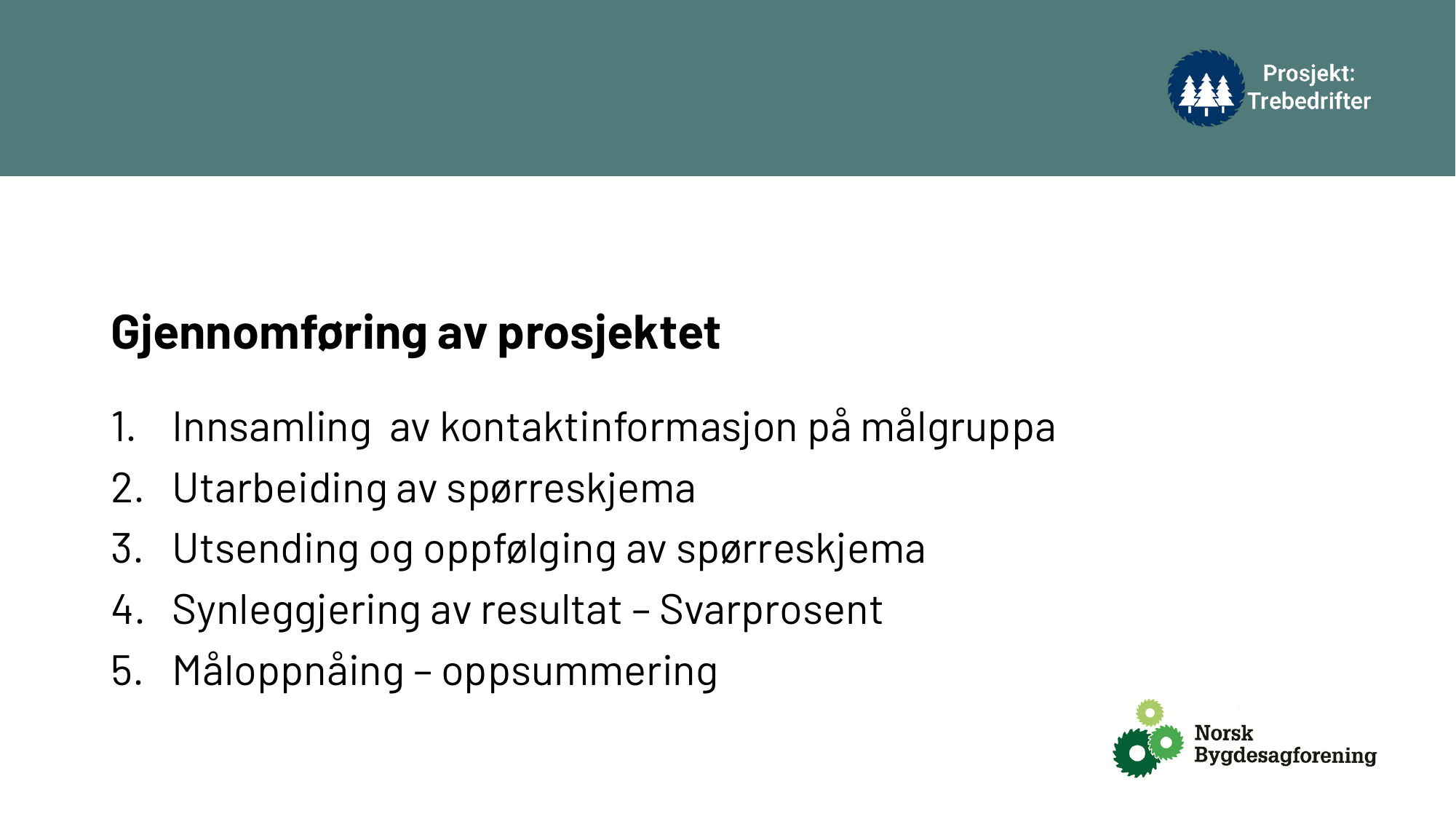

# Gjennomføring av prosjektet
Innsamling  av kontaktinformasjon på målgruppa
Utarbeiding av spørreskjema
Utsending og oppfølging av spørreskjema
Synleggjering av resultat – Svarprosent
Måloppnåing – oppsummering